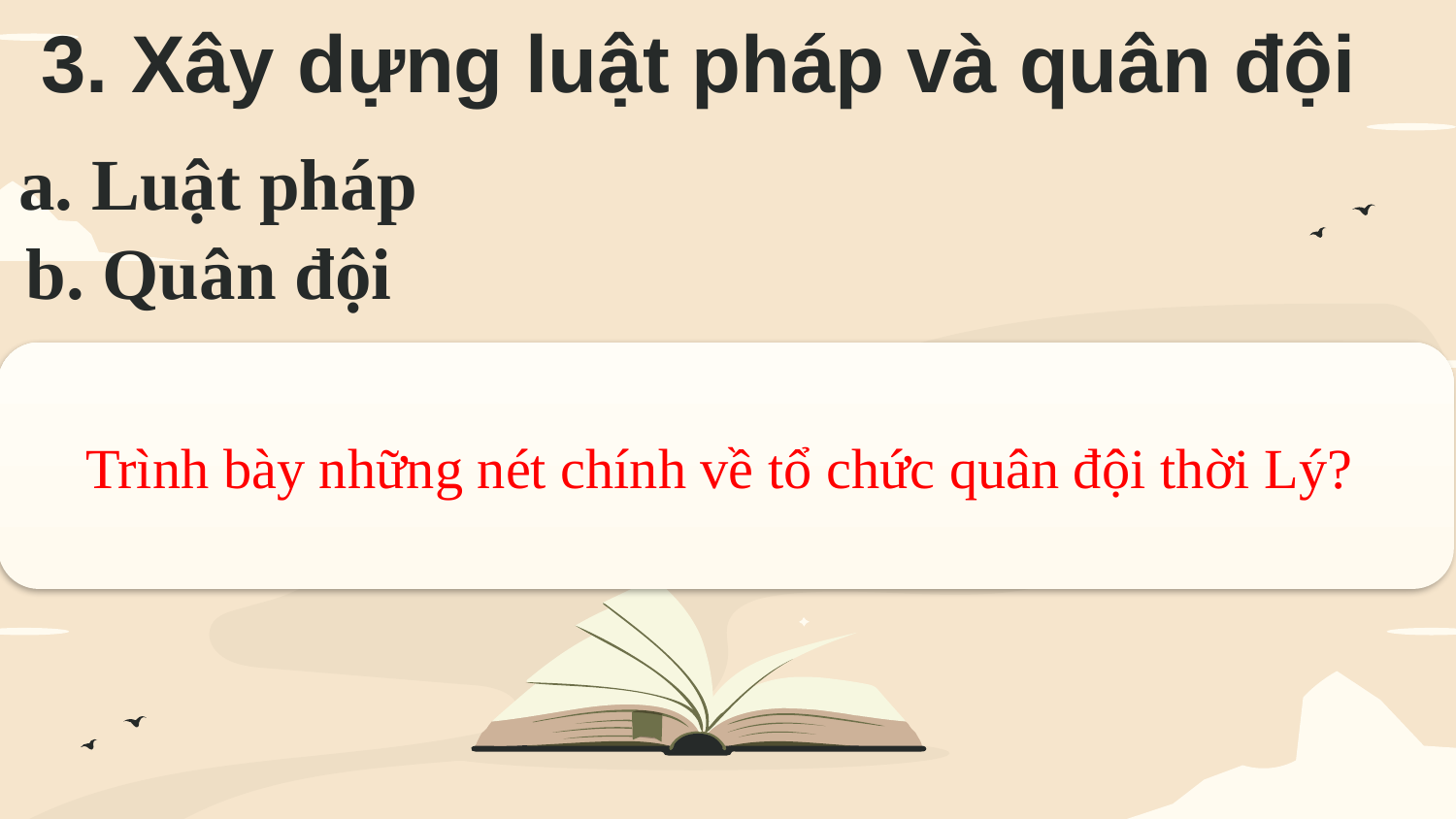

# 3. Xây dựng luật pháp và quân đội
 a. Luật pháp
b. Quân đội
- Cấm quân và quân địa phương.
- Thực hiện chính sách “Ngụ binh ư nông”.
Trình bày những nét chính về tổ chức quân đội thời Lý?